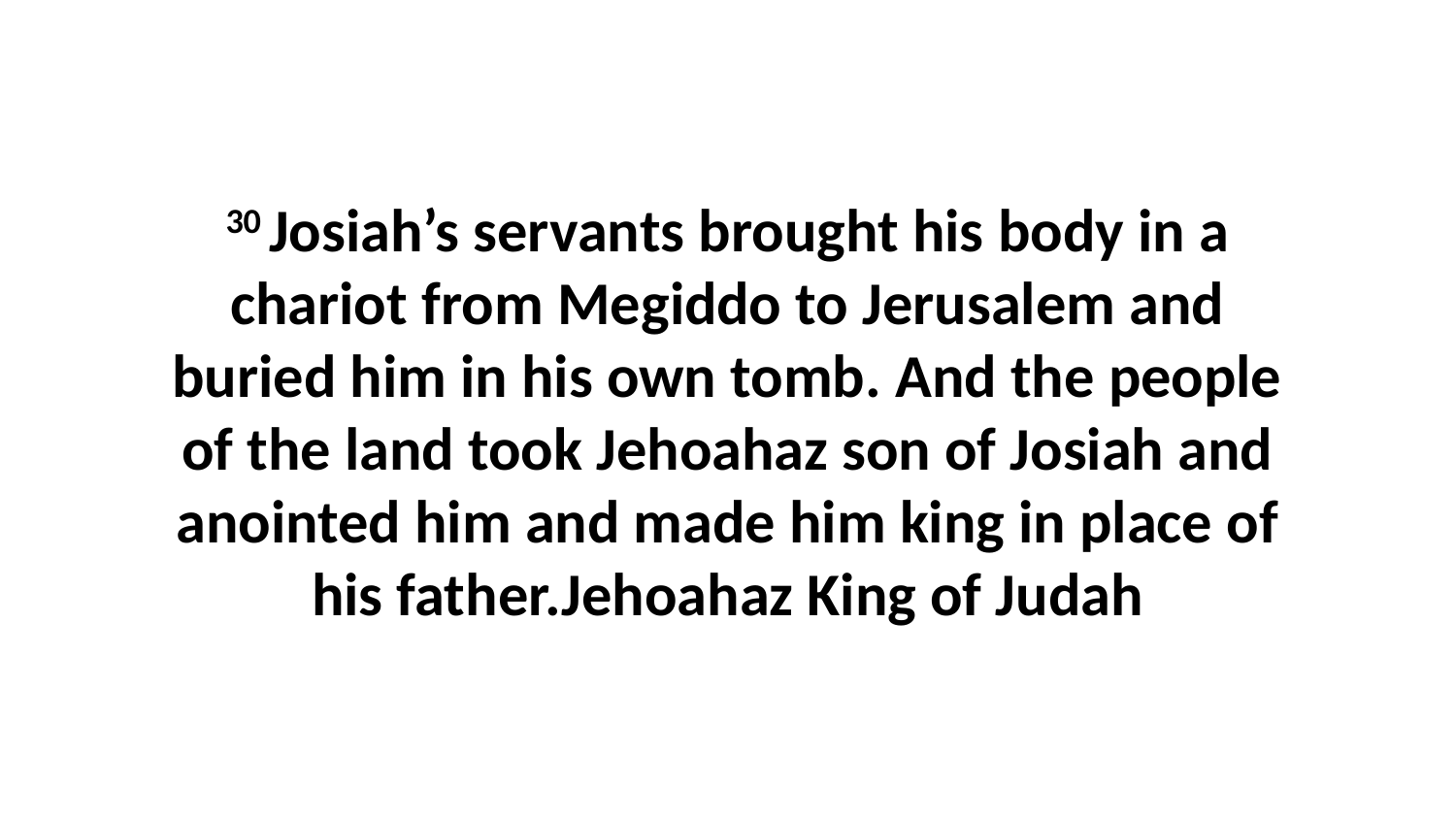

30 Josiah’s servants brought his body in a chariot from Megiddo to Jerusalem and buried him in his own tomb. And the people of the land took Jehoahaz son of Josiah and anointed him and made him king in place of his father.Jehoahaz King of Judah